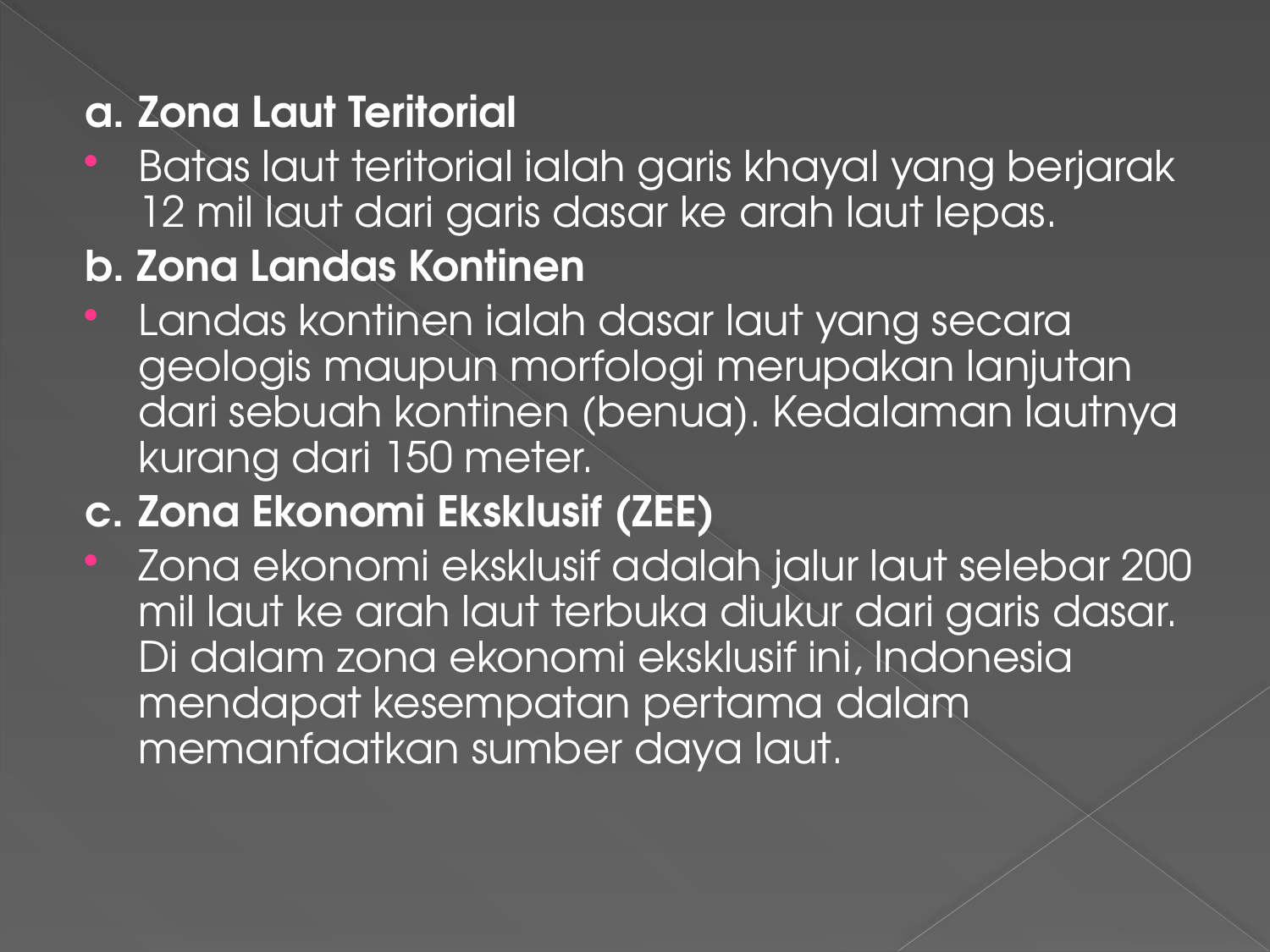

a. 	Zona Laut Teritorial
Batas laut teritorial ialah garis khayal yang berjarak 12 mil laut dari garis dasar ke arah laut lepas.
b. Zona Landas Kontinen
Landas kontinen ialah dasar laut yang secara geologis maupun morfologi merupakan lanjutan dari sebuah kontinen (benua). Kedalaman lautnya kurang dari 150 meter.
c.	Zona Ekonomi Eksklusif (ZEE)
Zona ekonomi eksklusif adalah jalur laut selebar 200 mil laut ke arah laut terbuka diukur dari garis dasar. Di dalam zona ekonomi eksklusif ini, Indonesia mendapat kesempatan pertama dalam memanfaatkan sumber daya laut.